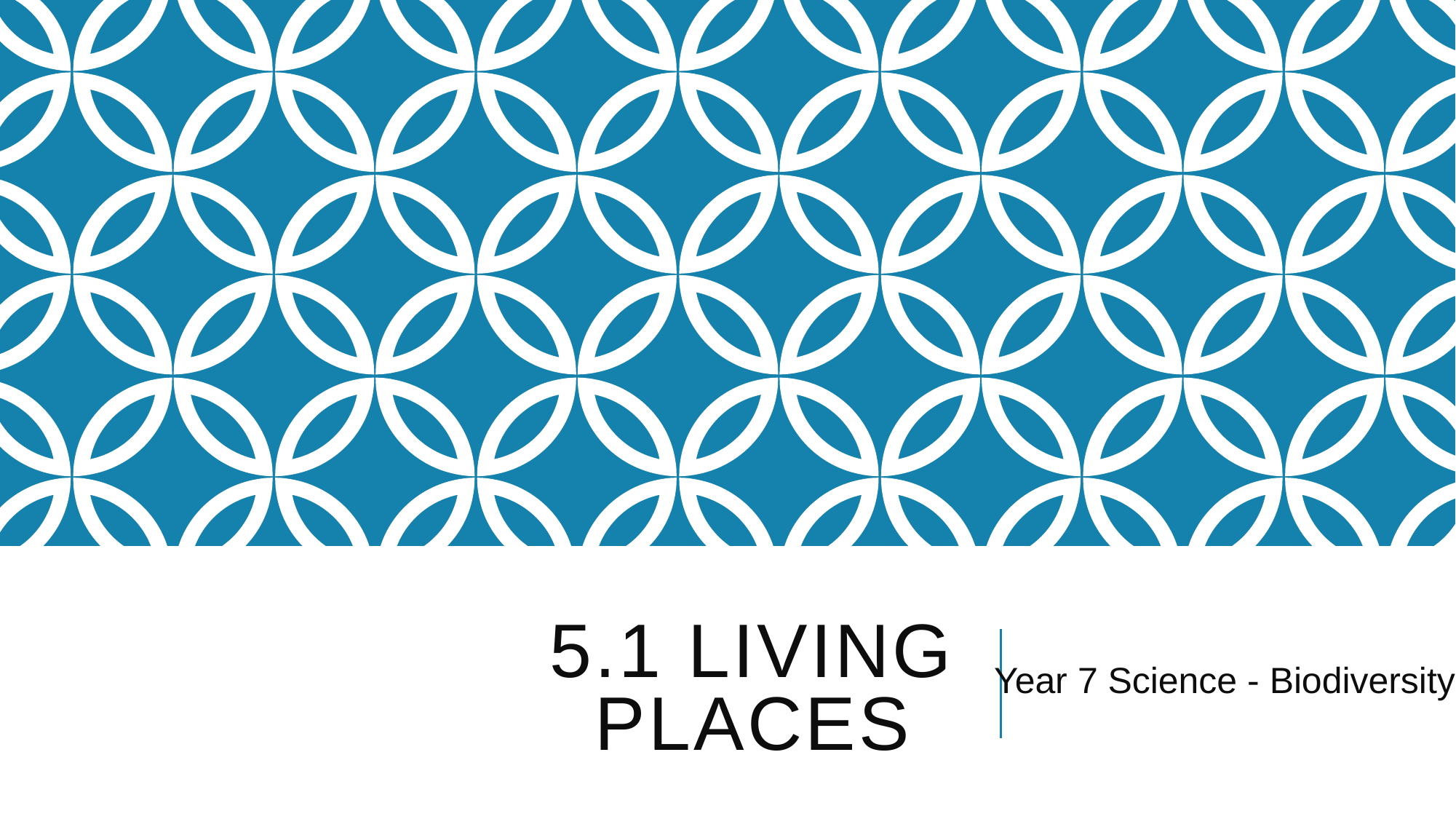

# 5.1 living places
Year 7 Science - Biodiversity